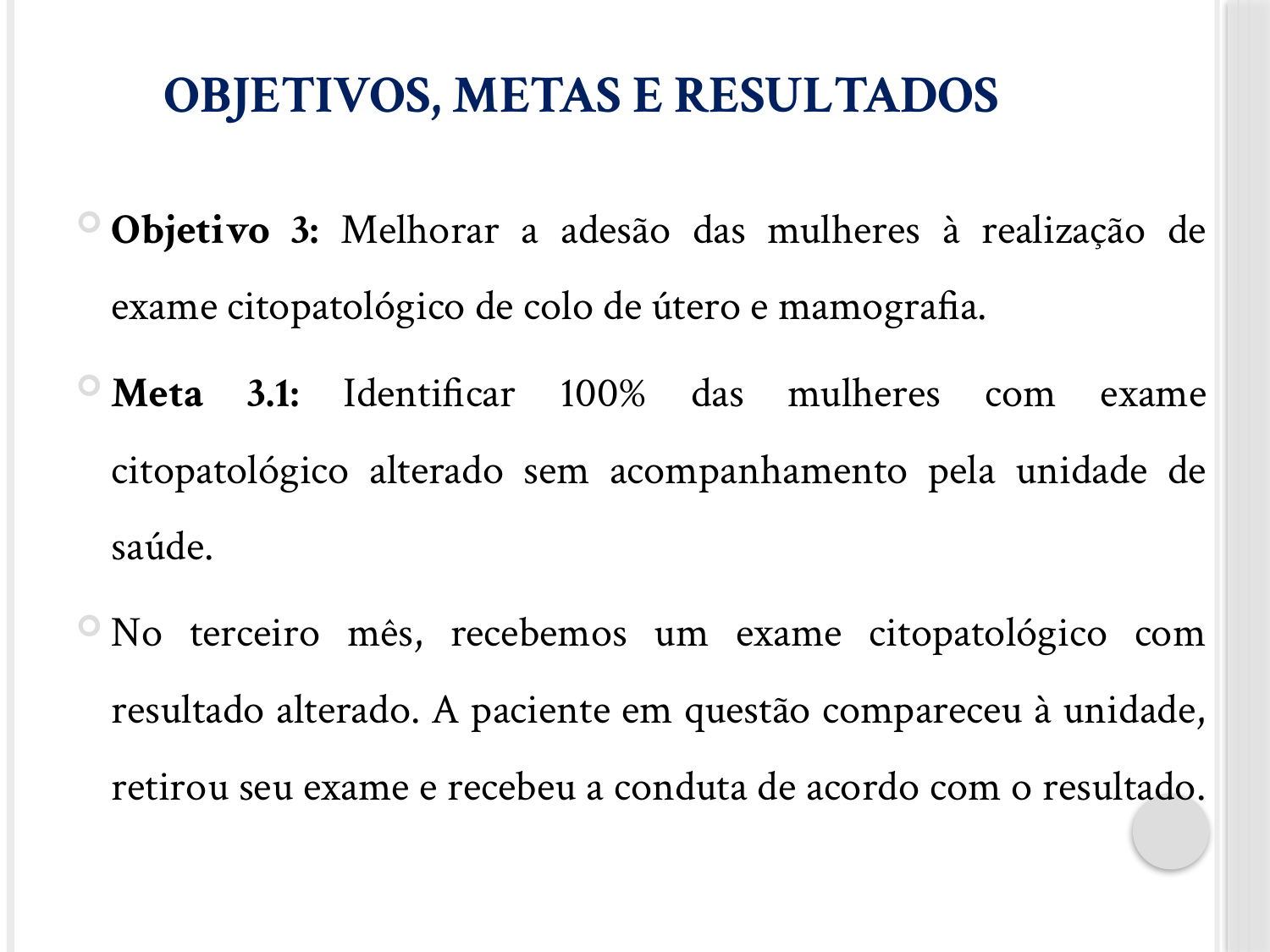

# Objetivos, metas e resultados
Objetivo 3: Melhorar a adesão das mulheres à realização de exame citopatológico de colo de útero e mamografia.
Meta 3.1: Identificar 100% das mulheres com exame citopatológico alterado sem acompanhamento pela unidade de saúde.
No terceiro mês, recebemos um exame citopatológico com resultado alterado. A paciente em questão compareceu à unidade, retirou seu exame e recebeu a conduta de acordo com o resultado.